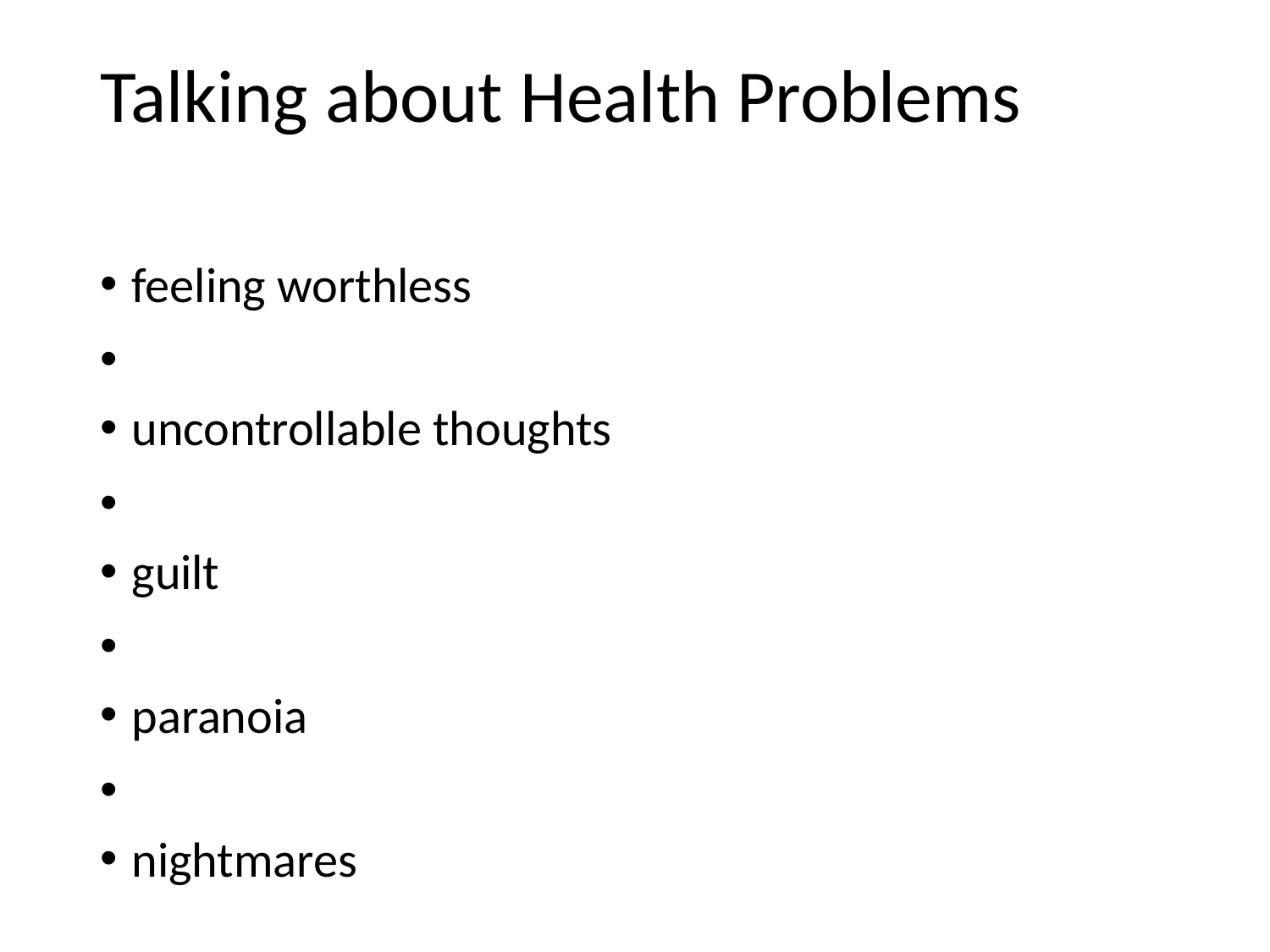

# Talking about Health Problems
feeling worthless

uncontrollable thoughts

guilt

paranoia

nightmares